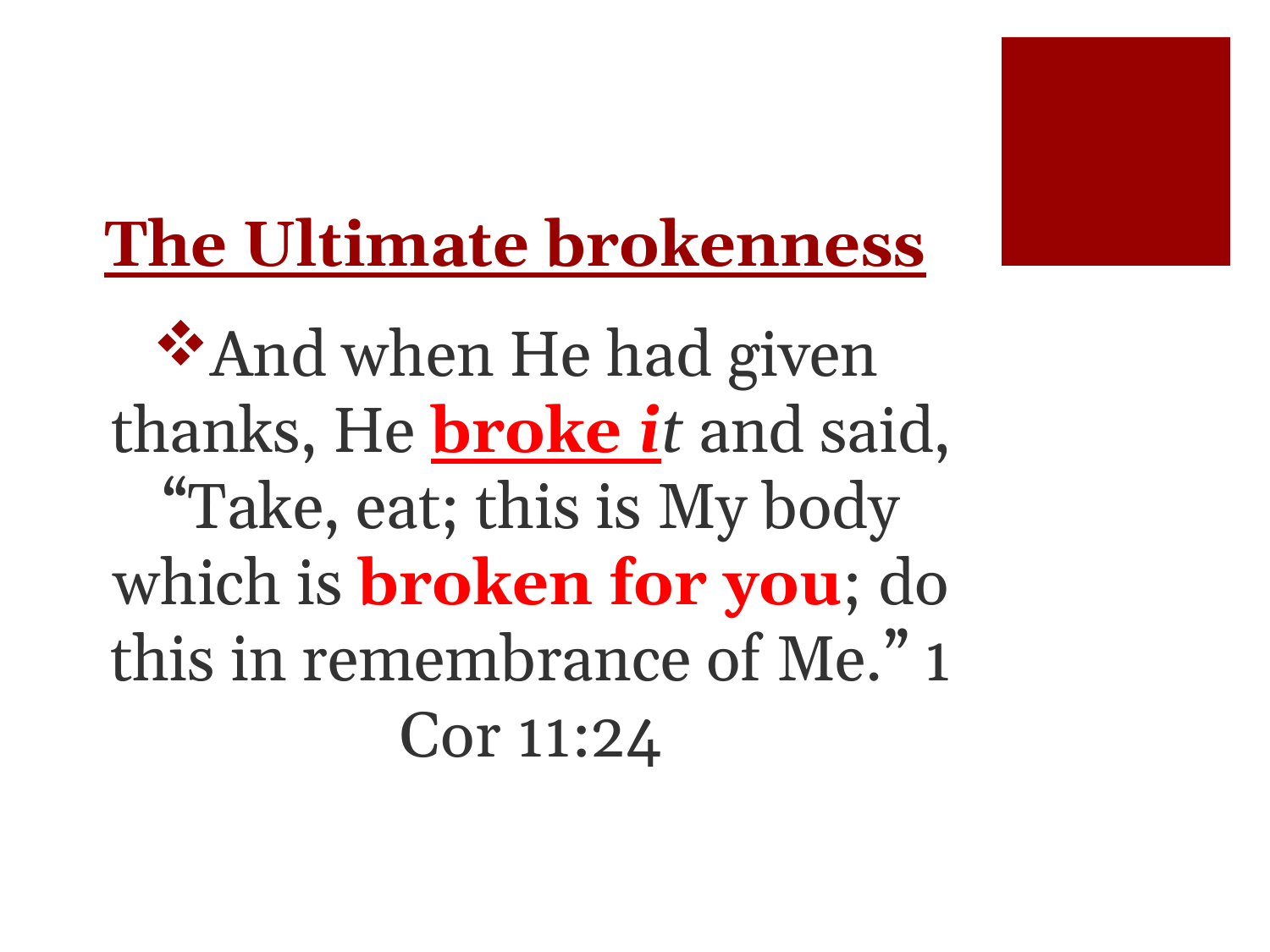

# The Ultimate brokenness
And when He had given thanks, He broke it and said, “Take, eat; this is My body which is broken for you; do this in remembrance of Me.” 1 Cor 11:24